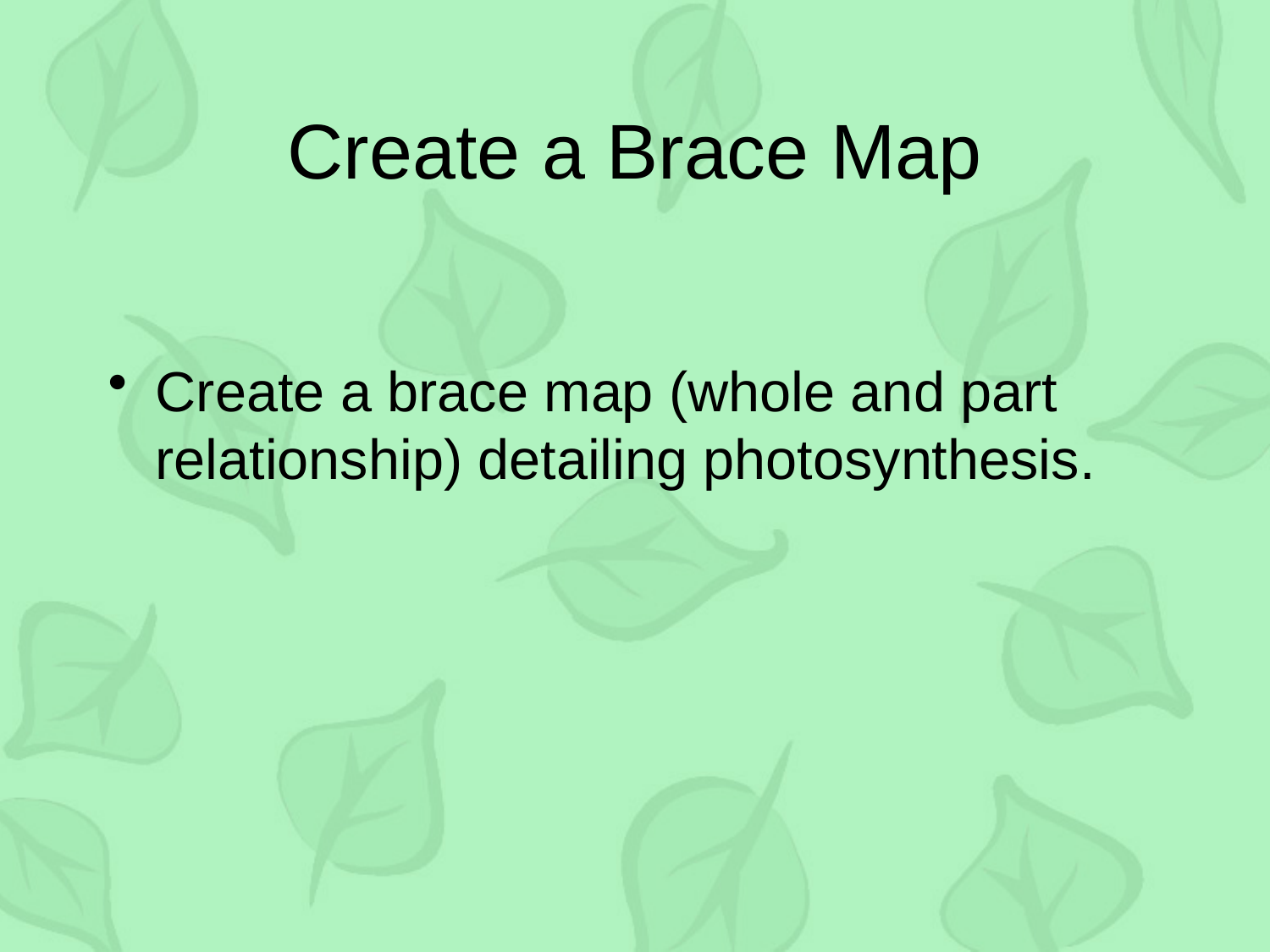

# Create a Brace Map
Create a brace map (whole and part relationship) detailing photosynthesis.